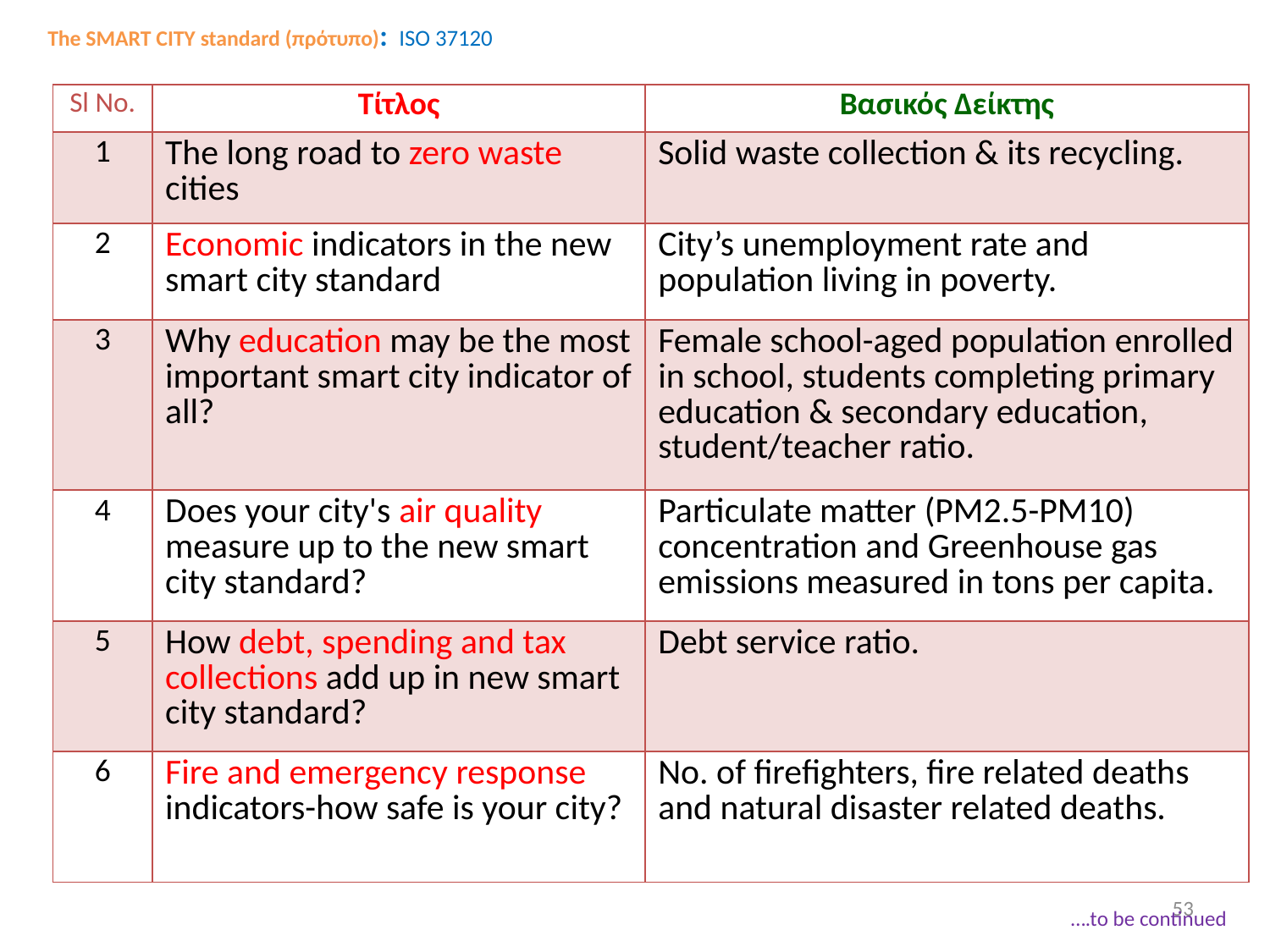

# The SMART CITY standard (πρότυπο):  ISO 37120
| Sl No. | Τίτλος | Βασικός Δείκτης |
| --- | --- | --- |
| 1 | The long road to zero waste cities | Solid waste collection & its recycling. |
| 2 | Economic indicators in the new smart city standard | City’s unemployment rate and population living in poverty. |
| 3 | Why education may be the most important smart city indicator of all? | Female school-aged population enrolled in school, students completing primary education & secondary education, student/teacher ratio. |
| 4 | Does your city's air quality measure up to the new smart city standard? | Particulate matter (PM2.5-PM10) concentration and Greenhouse gas emissions measured in tons per capita. |
| 5 | How debt, spending and tax collections add up in new smart city standard? | Debt service ratio. |
| 6 | Fire and emergency response indicators-how safe is your city? | No. of firefighters, fire related deaths and natural disaster related deaths. |
53
….to be continued